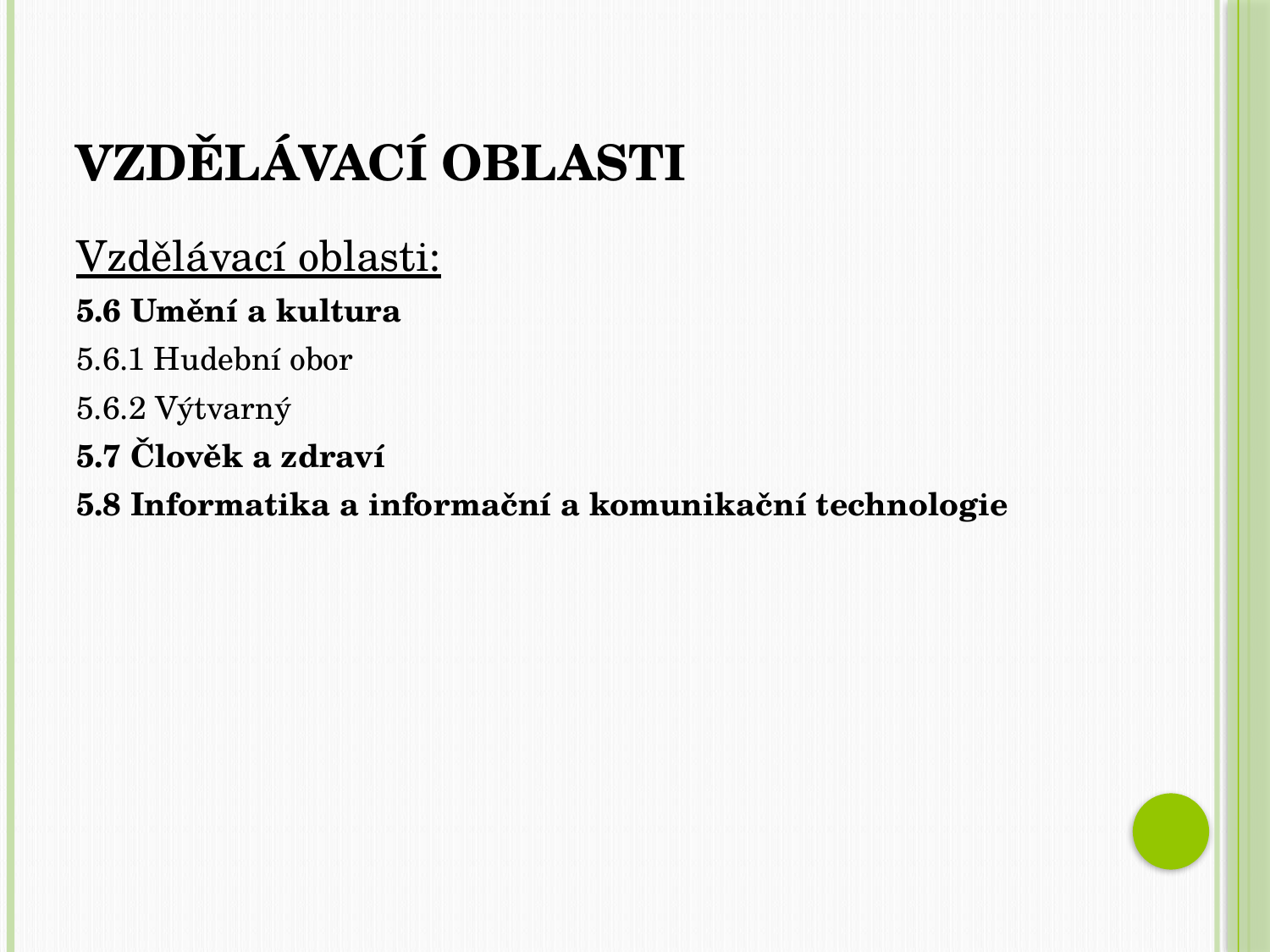

# Vzdělávací oblasti
Vzdělávací oblasti:
5.6 Umění a kultura
5.6.1 Hudební obor
5.6.2 Výtvarný
5.7 Člověk a zdraví
5.8 Informatika a informační a komunikační technologie